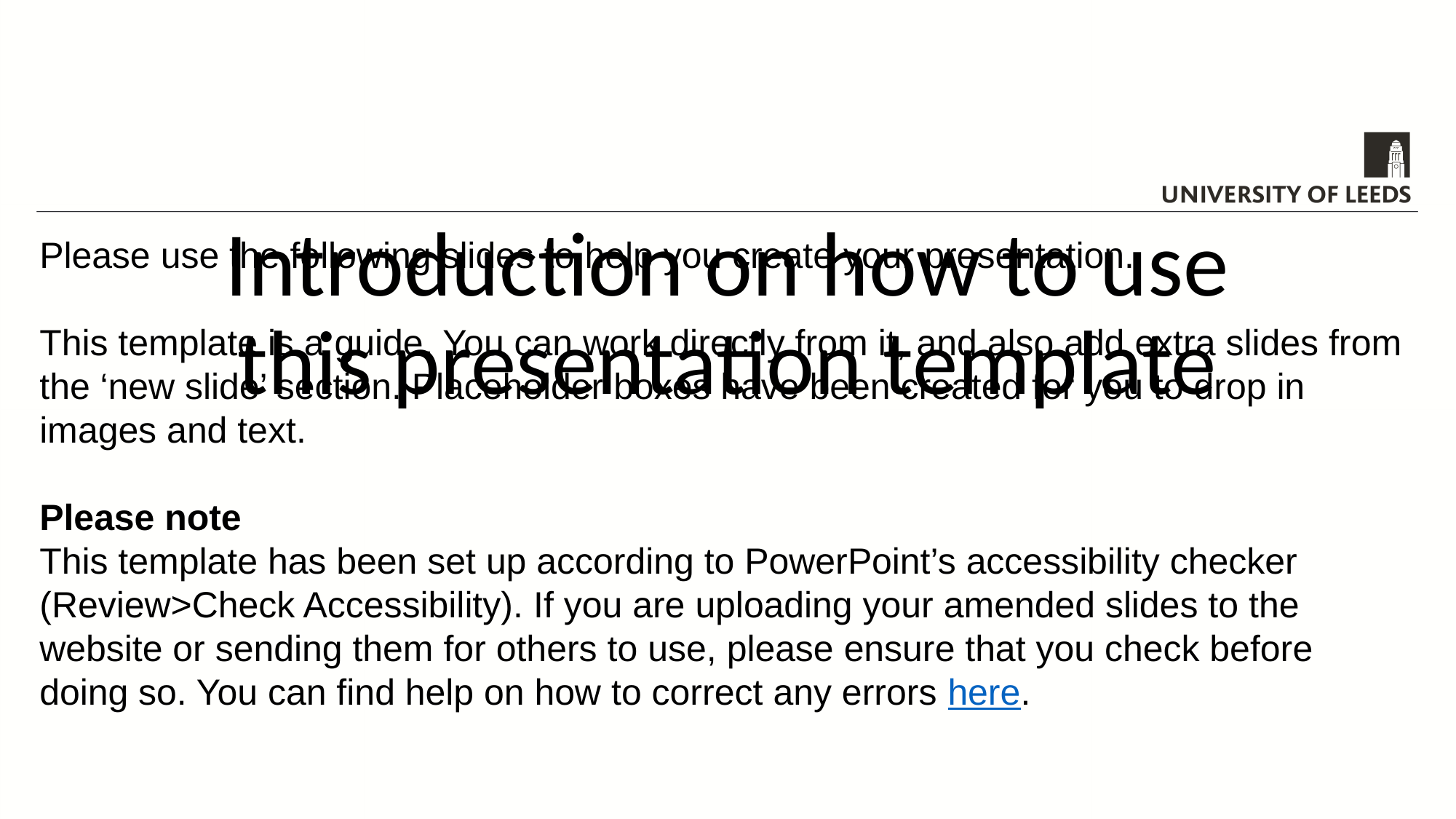

# Introduction on how to use this presentation template
Please use the following slides to help you create your presentation.

This template is a guide. You can work directly from it, and also add extra slides from the ‘new slide’ section. Placeholder boxes have been created for you to drop in images and text.

Please note
This template has been set up according to PowerPoint’s accessibility checker (Review>Check Accessibility). If you are uploading your amended slides to the website or sending them for others to use, please ensure that you check before doing so. You can find help on how to correct any errors here.